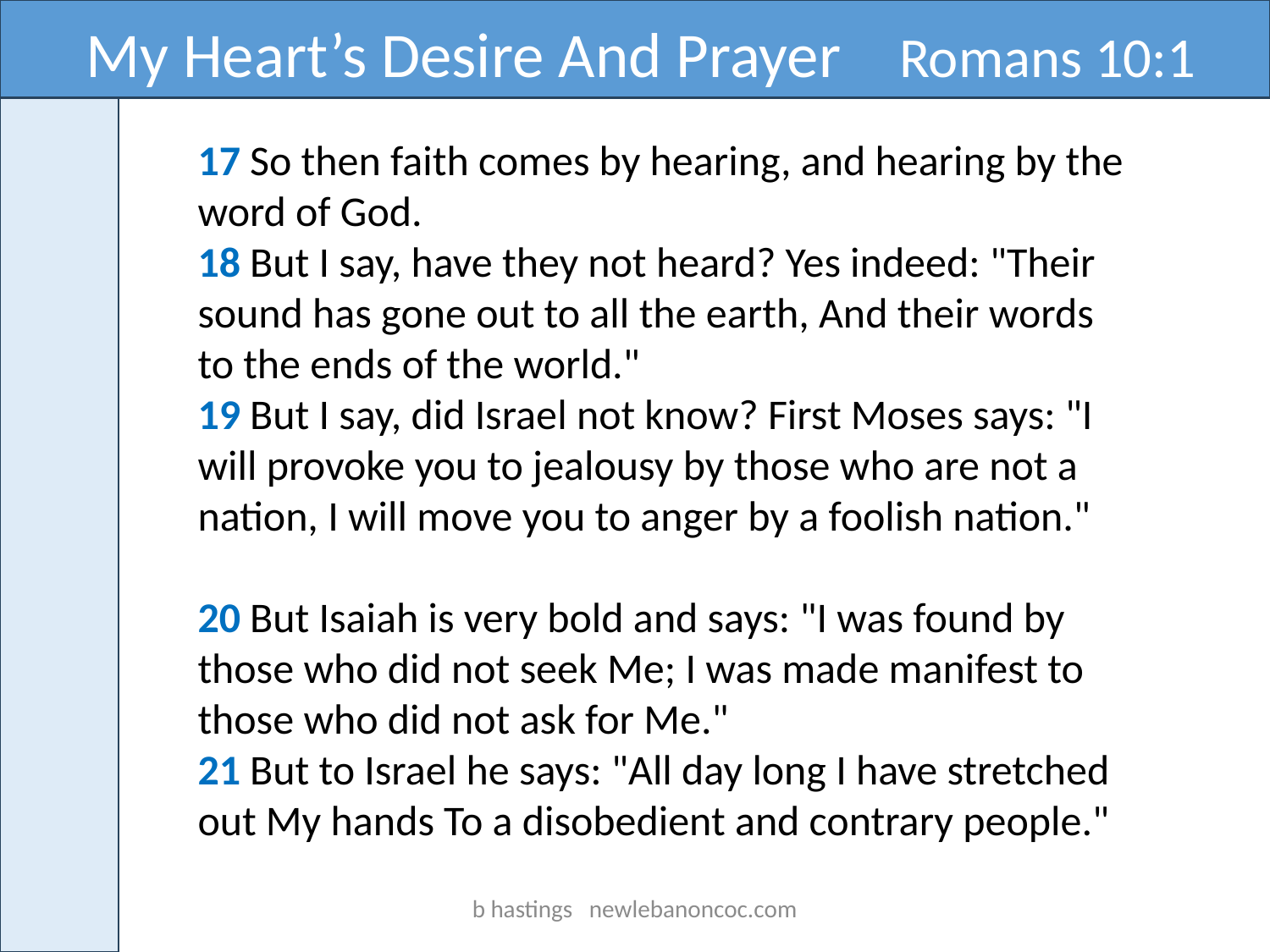

My Heart’s Desire And Prayer    Romans 10:1
17 So then faith comes by hearing, and hearing by the word of God.
18 But I say, have they not heard? Yes indeed: "Their sound has gone out to all the earth, And their words to the ends of the world."
19 But I say, did Israel not know? First Moses says: "I will provoke you to jealousy by those who are not a nation, I will move you to anger by a foolish nation."

20 But Isaiah is very bold and says: "I was found by those who did not seek Me; I was made manifest to those who did not ask for Me."
21 But to Israel he says: "All day long I have stretched out My hands To a disobedient and contrary people."
b hastings   newlebanoncoc.com